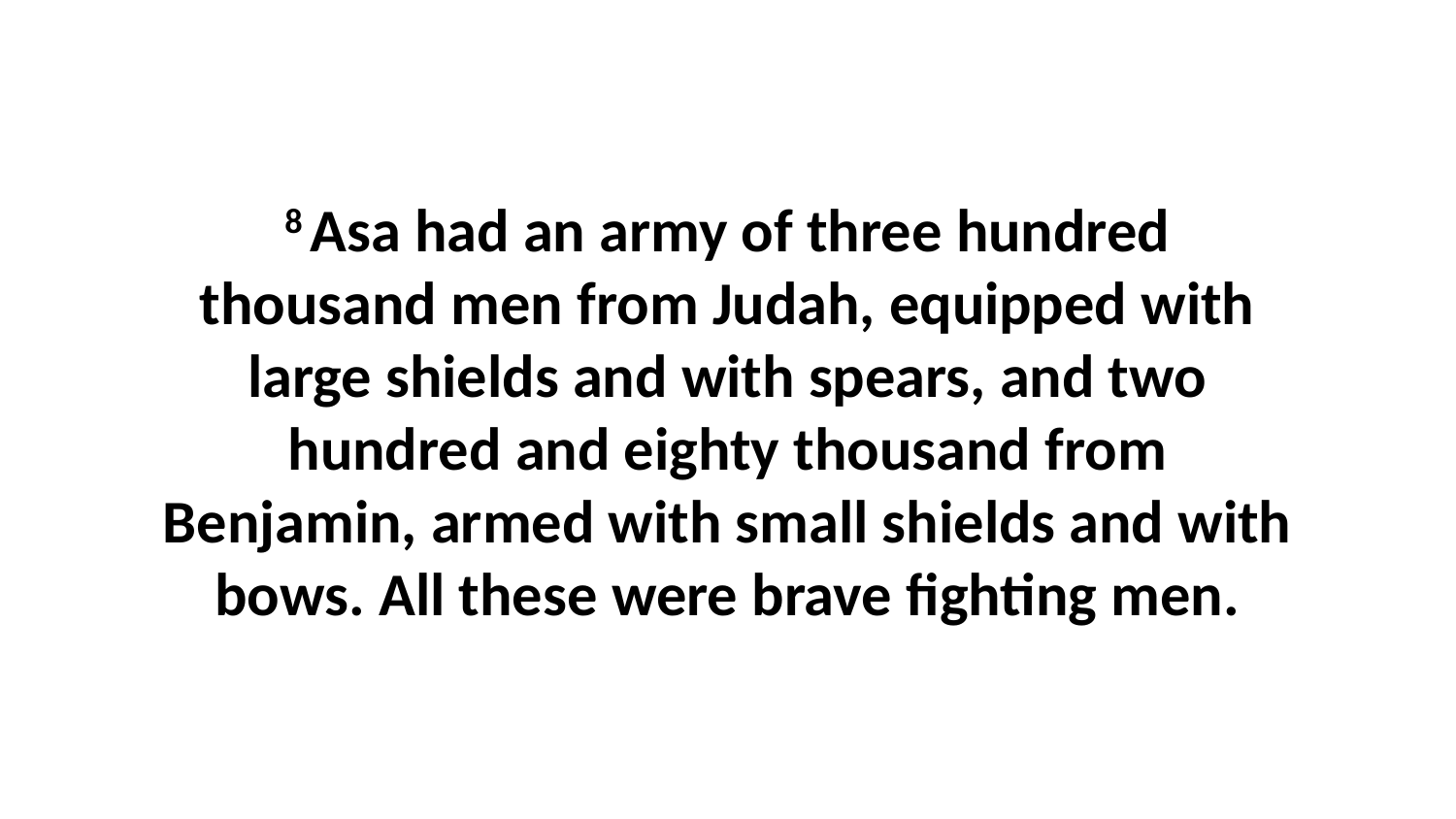

8 Asa had an army of three hundred thousand men from Judah, equipped with large shields and with spears, and two hundred and eighty thousand from Benjamin, armed with small shields and with bows. All these were brave fighting men.